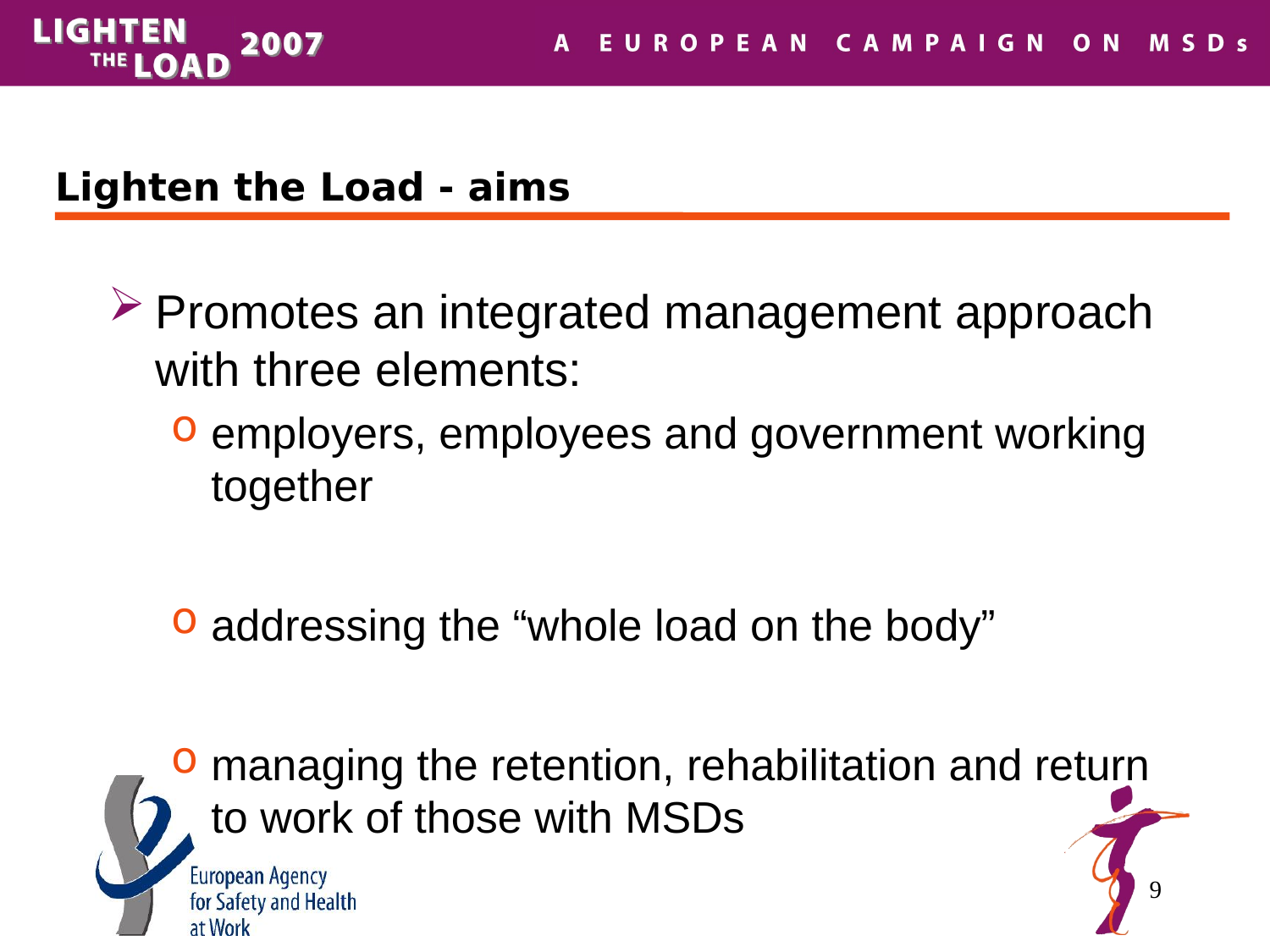

# Lighten the Load - aims
Promotes an integrated management approach with three elements:
employers, employees and government working together

addressing the “whole load on the body”

managing the retention, rehabilitation and return to work of those with MSDs
9